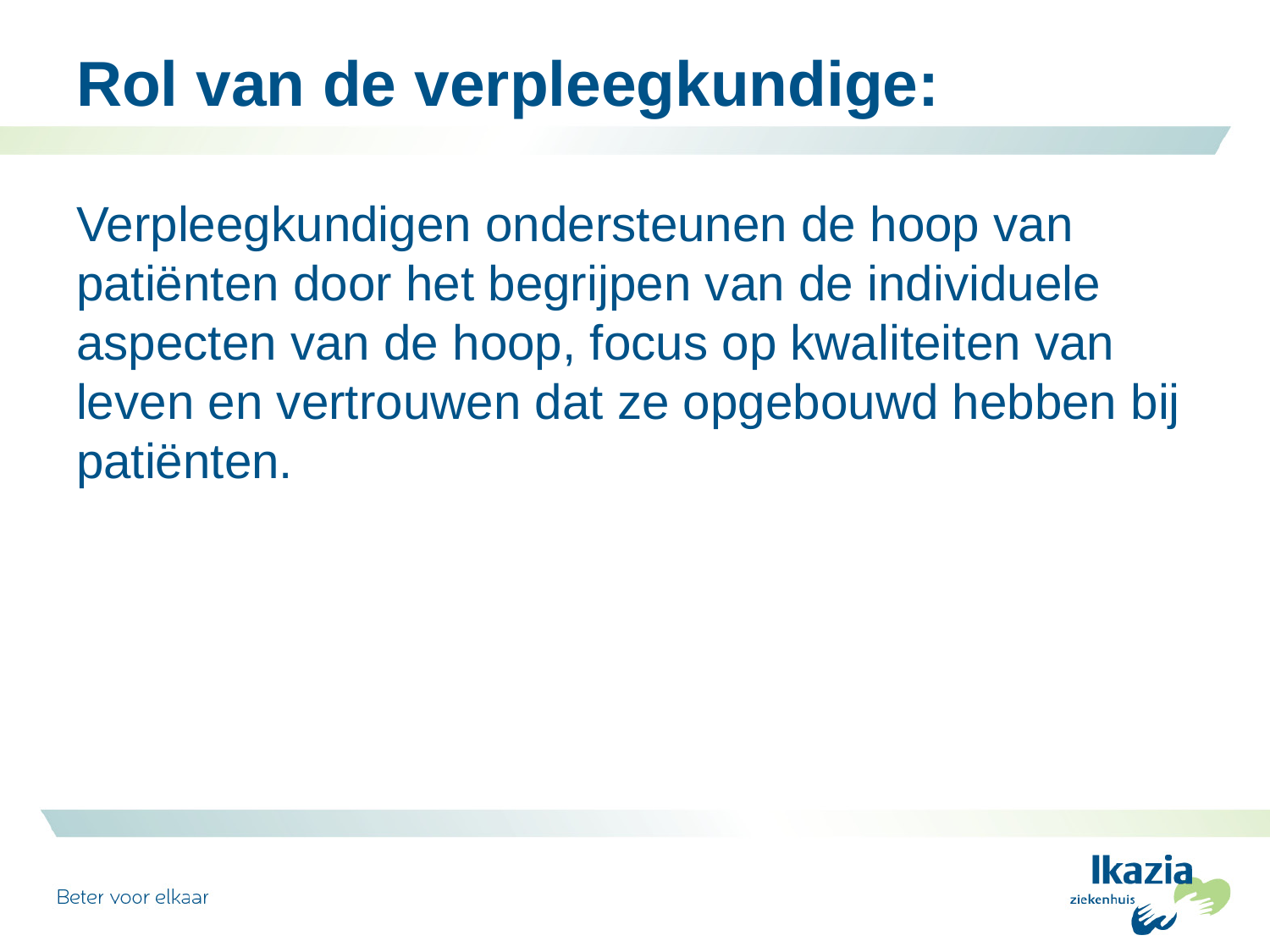

# Rol van de verpleegkundige:
Verpleegkundigen ondersteunen de hoop van patiënten door het begrijpen van de individuele aspecten van de hoop, focus op kwaliteiten van leven en vertrouwen dat ze opgebouwd hebben bij patiënten.